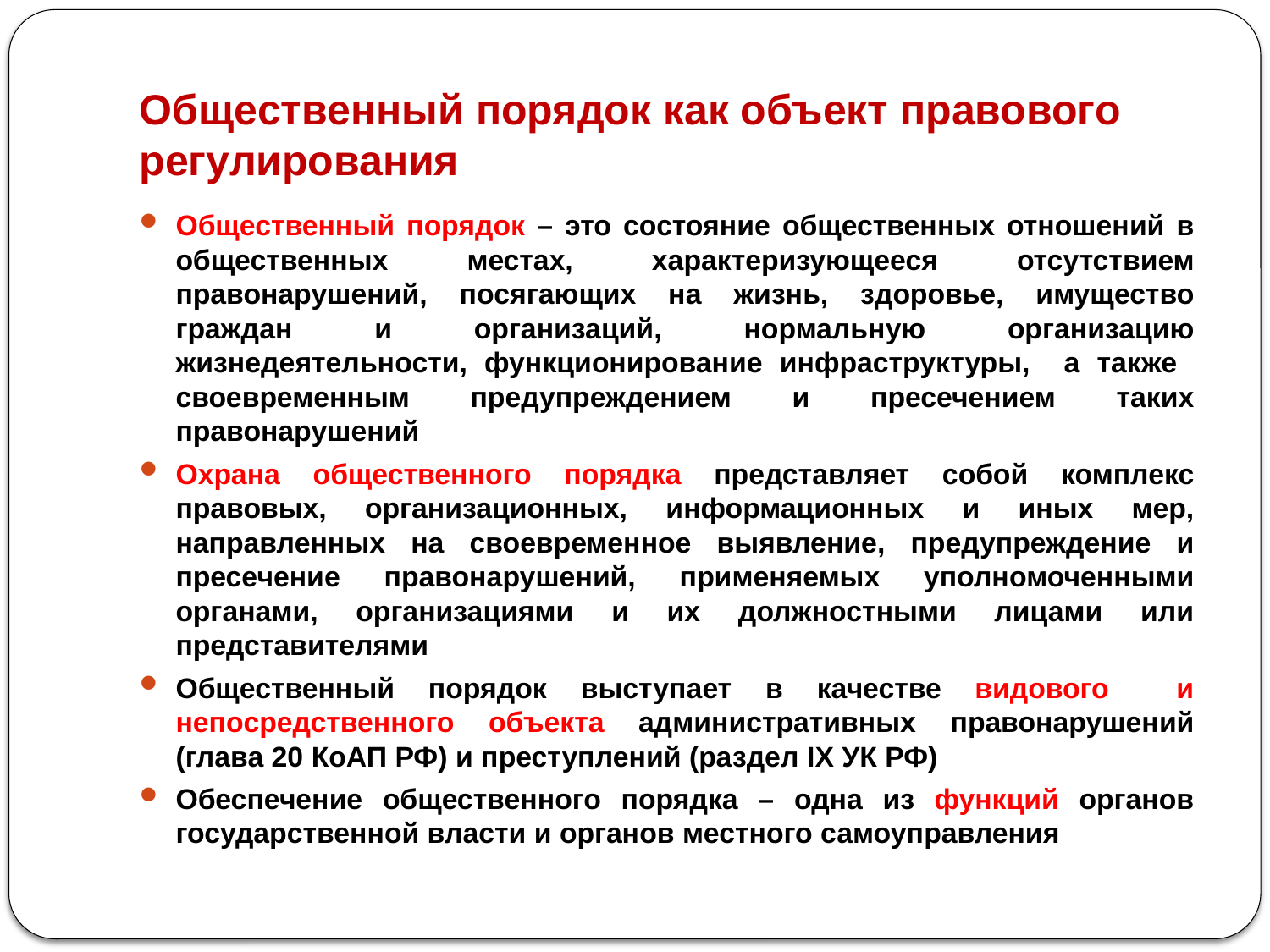

# Общественный порядок как объект правового регулирования
Общественный порядок – это состояние общественных отношений в общественных местах, характеризующееся отсутствием правонарушений, посягающих на жизнь, здоровье, имущество граждан и организаций, нормальную организацию жизнедеятельности, функционирование инфраструктуры,  а также  своевременным предупреждением и пресечением таких правонарушений
Охрана общественного порядка представляет собой комплекс правовых, организационных, информационных и иных мер, направленных на своевременное выявление, предупреждение и пресечение правонарушений, применяемых уполномоченными органами, организациями и их должностными лицами или представителями
Общественный порядок выступает в качестве видового  и непосредственного объекта административных правонарушений (глава 20 КоАП РФ) и преступлений (раздел IX УК РФ)
Обеспечение общественного порядка – одна из функций органов государственной власти и органов местного самоуправления